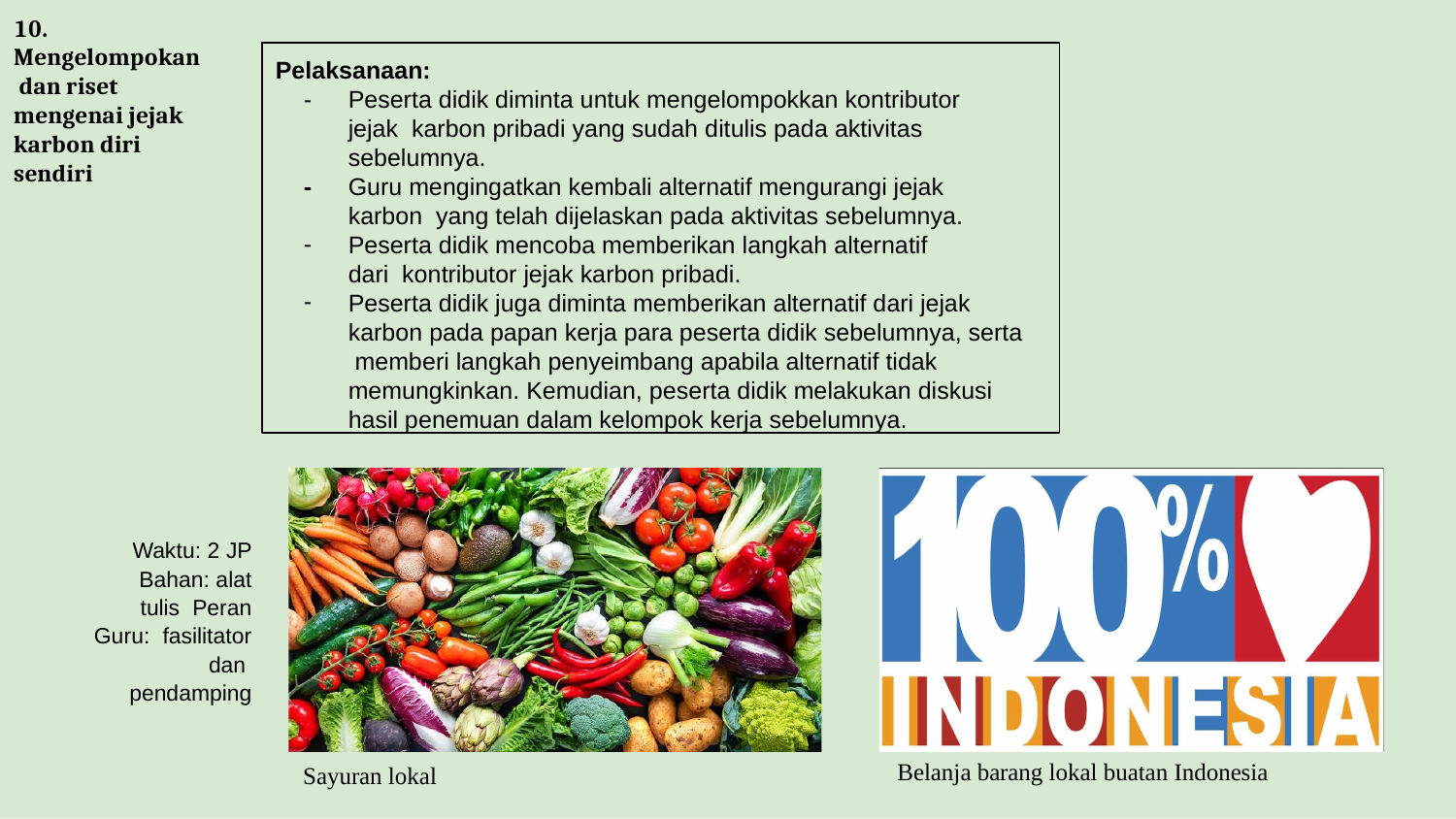

10.
Mengelompokan  dan riset  mengenai jejak  karbon diri  sendiri
Pelaksanaan:
-	Peserta didik diminta untuk mengelompokkan kontributor jejak  karbon pribadi yang sudah ditulis pada aktivitas sebelumnya.
-	Guru mengingatkan kembali alternatif mengurangi jejak karbon  yang telah dijelaskan pada aktivitas sebelumnya.
Peserta didik mencoba memberikan langkah alternatif dari  kontributor jejak karbon pribadi.
Peserta didik juga diminta memberikan alternatif dari jejak  karbon pada papan kerja para peserta didik sebelumnya, serta  memberi langkah penyeimbang apabila alternatif tidak  memungkinkan. Kemudian, peserta didik melakukan diskusi  hasil penemuan dalam kelompok kerja sebelumnya.

Waktu: 2 JP  Bahan: alat tulis  Peran Guru:  fasilitator dan  pendamping
Belanja barang lokal buatan Indonesia
Sayuran lokal